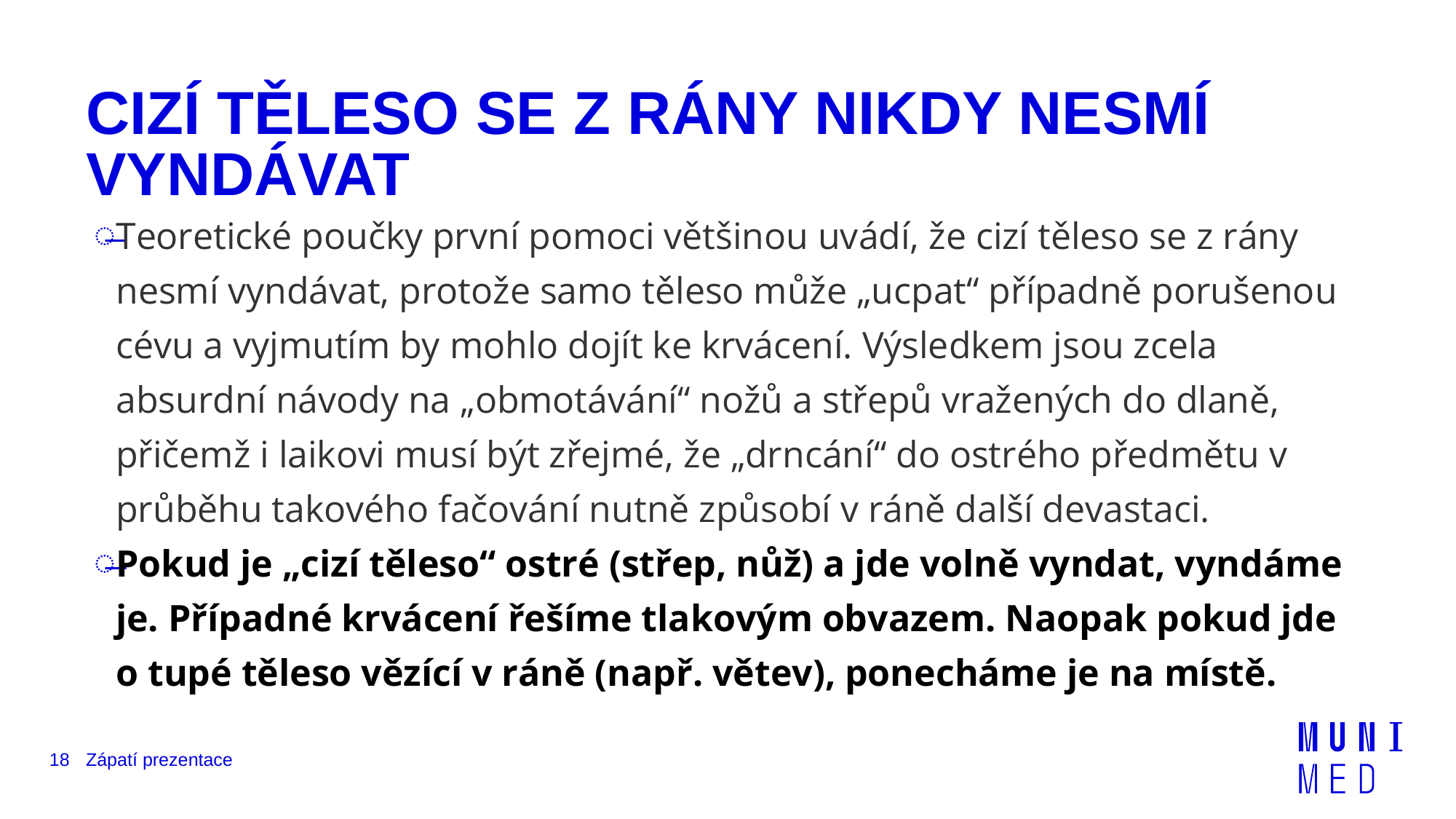

# CIZÍ TĚLESO SE Z RÁNY NIKDY NESMÍ VYNDÁVAT
Teoretické poučky první pomoci většinou uvádí, že cizí těleso se z rány nesmí vyndávat, protože samo těleso může „ucpat“ případně porušenou cévu a vyjmutím by mohlo dojít ke krvácení. Výsledkem jsou zcela absurdní návody na „obmotávání“ nožů a střepů vražených do dlaně, přičemž i laikovi musí být zřejmé, že „drncání“ do ostrého předmětu v průběhu takového fačování nutně způsobí v ráně další devastaci.
Pokud je „cizí těleso“ ostré (střep, nůž) a jde volně vyndat, vyndáme je. Případné krvácení řešíme tlakovým obvazem. Naopak pokud jde o tupé těleso vězící v ráně (např. větev), ponecháme je na místě.

18
Zápatí prezentace